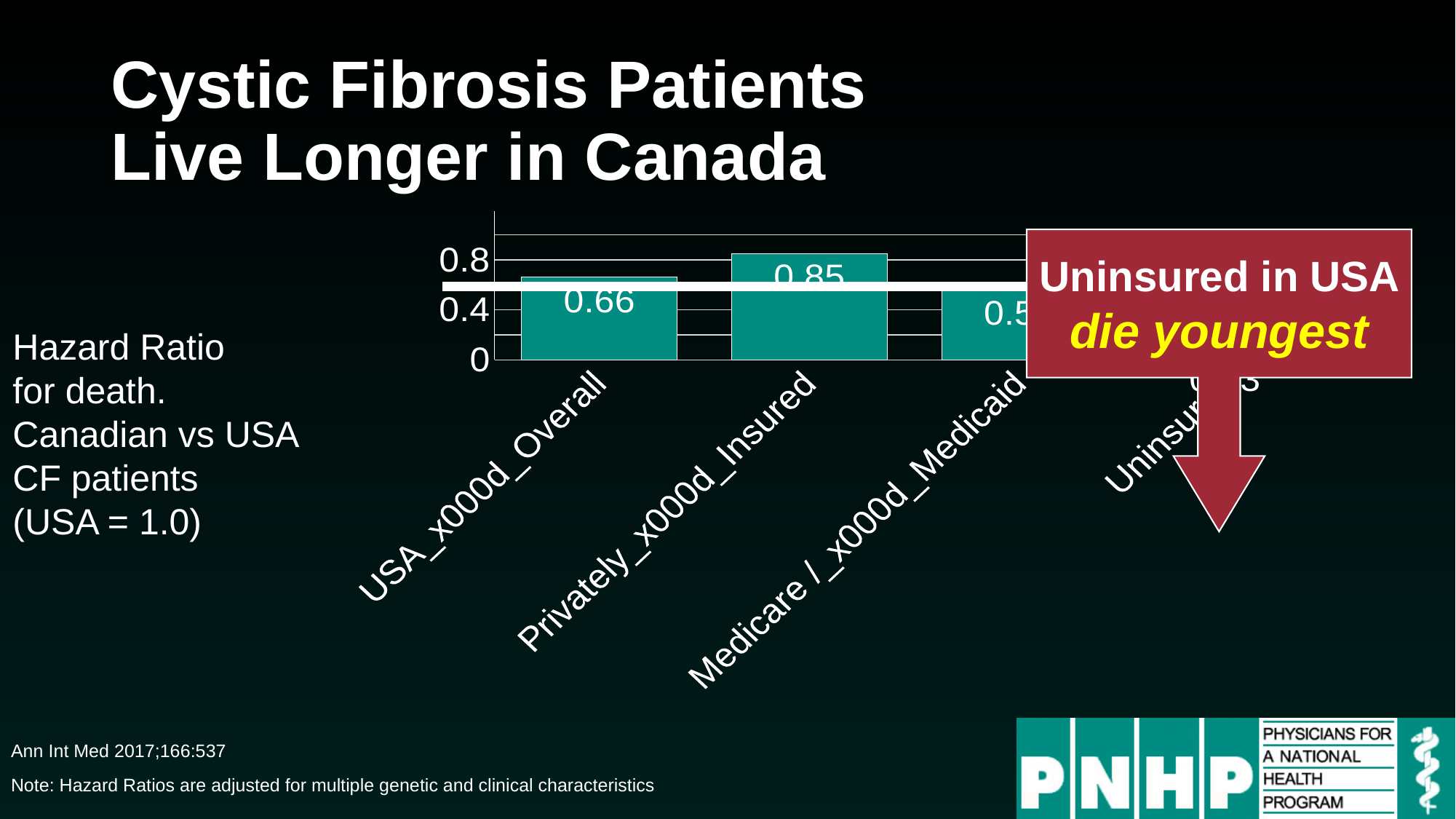

# Cystic Fibrosis Patients Live Longer in Canada

### Chart

| Category | Series 1 |
|---|---|
| USA_x000d_Overall | 0.66 |
| Privately_x000d_Insured | 0.85 |
| Medicare /_x000d_Medicaid | 0.56 |
| Uninsured | 0.23 |
Uninsured in USA die youngest
Hazard Ratio
for death.
Canadian vs USA
CF patients
(USA = 1.0)
Ann Int Med 2017;166:537
Note: Hazard Ratios are adjusted for multiple genetic and clinical characteristics